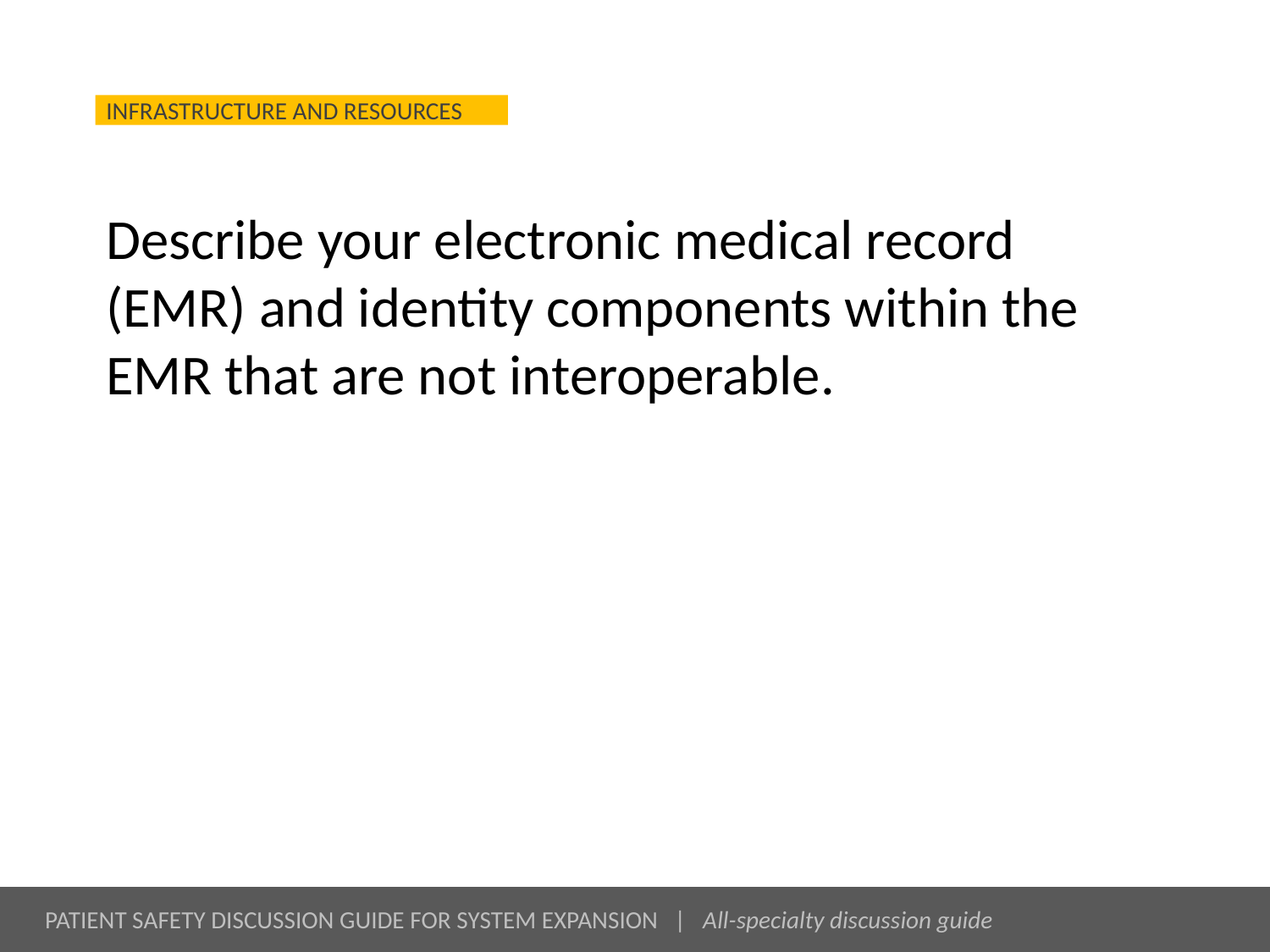

# Describe your electronic medical record (EMR) and identity components within the EMR that are not interoperable.